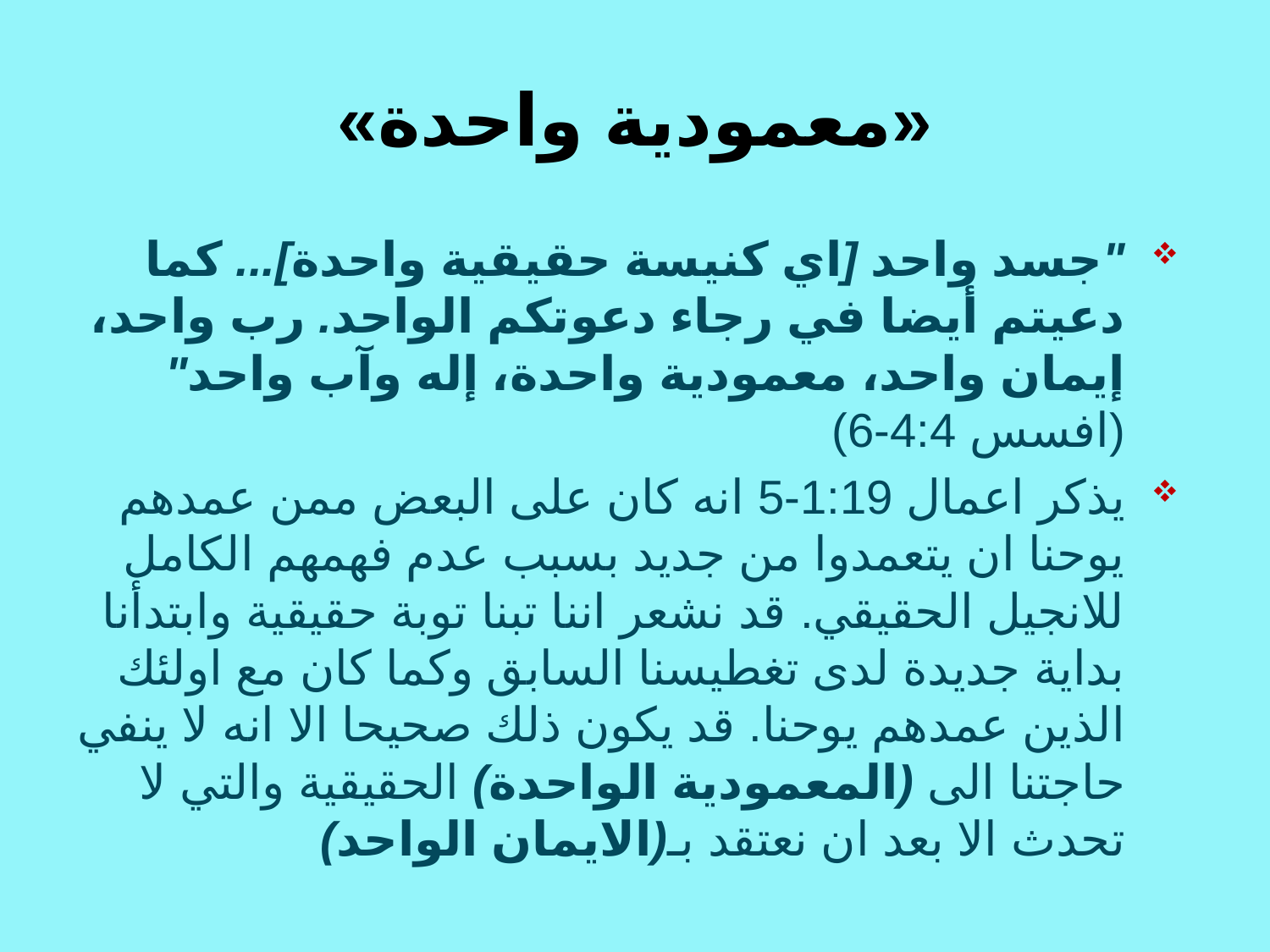

# «معمودية واحدة»
"جسد واحد [اي كنيسة حقيقية واحدة]... كما دعيتم أيضا في رجاء دعوتكم الواحد. رب واحد، إيمان واحد، معمودية واحدة، إله وآب واحد" (افسس 4:4-6)
يذكر اعمال 1:19-5 انه كان على البعض ممن عمدهم يوحنا ان يتعمدوا من جديد بسبب عدم فهمهم الكامل للانجيل الحقيقي. قد نشعر اننا تبنا توبة حقيقية وابتدأنا بداية جديدة لدى تغطيسنا السابق وكما كان مع اولئك الذين عمدهم يوحنا. قد يكون ذلك صحيحا الا انه لا ينفي حاجتنا الى (المعمودية الواحدة) الحقيقية والتي لا تحدث الا بعد ان نعتقد بـ(الايمان الواحد)